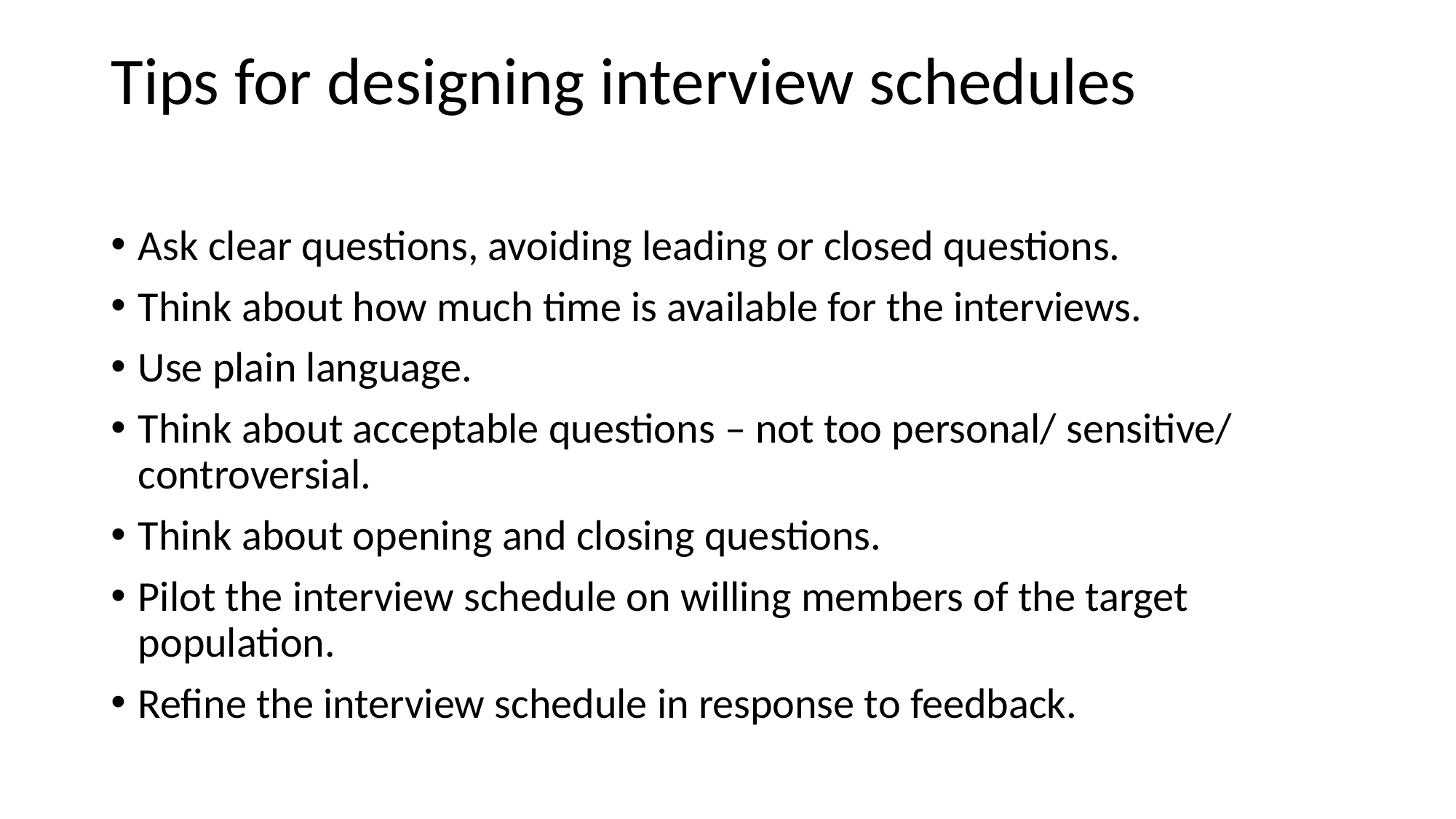

# Tips for designing interview schedules
Ask clear questions, avoiding leading or closed questions.
Think about how much time is available for the interviews.
Use plain language.
Think about acceptable questions – not too personal/ sensitive/ controversial.
Think about opening and closing questions.
Pilot the interview schedule on willing members of the target population.
Refine the interview schedule in response to feedback.